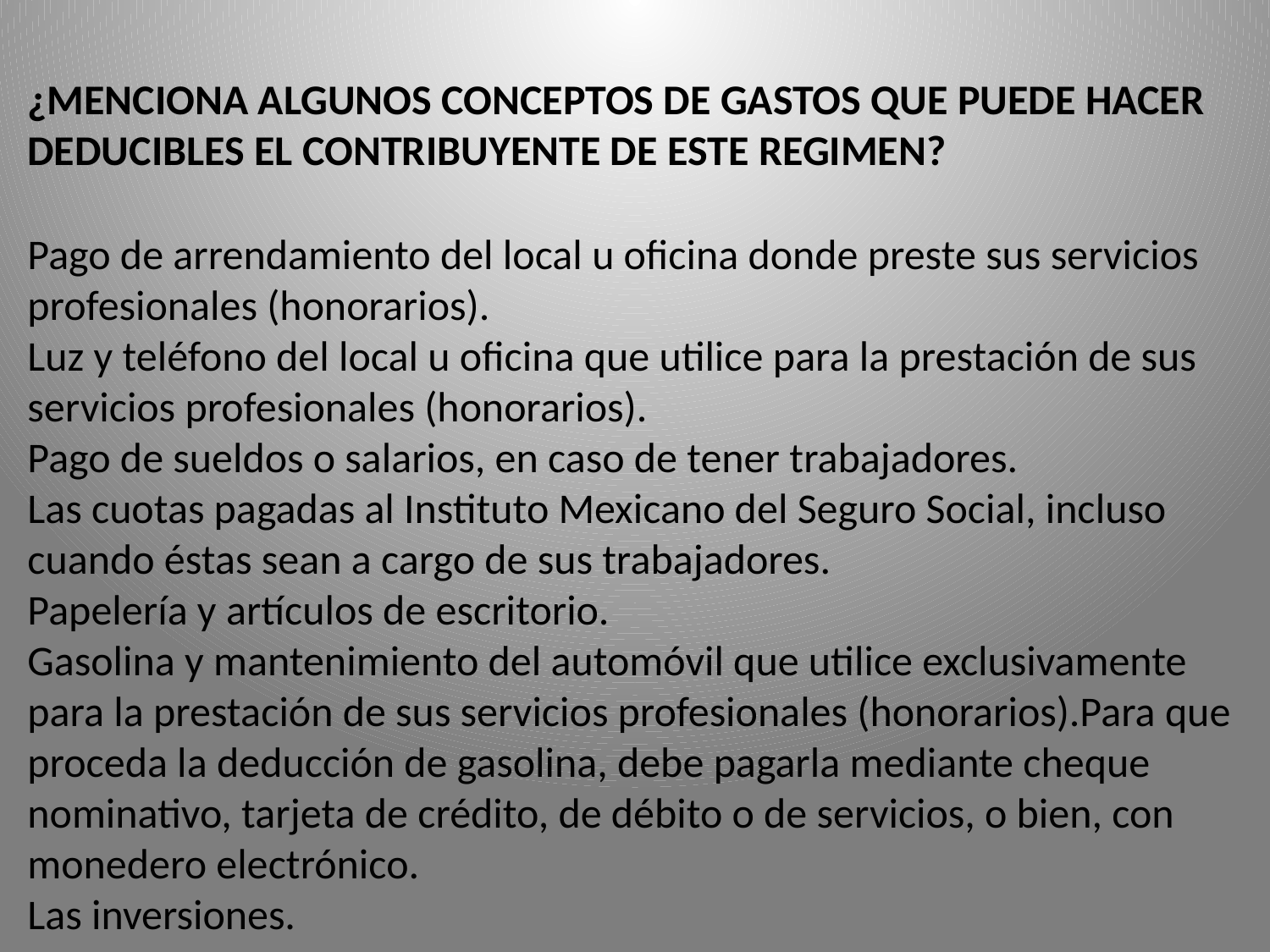

¿MENCIONA ALGUNOS CONCEPTOS DE GASTOS QUE PUEDE HACER DEDUCIBLES EL CONTRIBUYENTE DE ESTE REGIMEN?
Pago de arrendamiento del local u oficina donde preste sus servicios profesionales (honorarios).
Luz y teléfono del local u oficina que utilice para la prestación de sus servicios profesionales (honorarios).
Pago de sueldos o salarios, en caso de tener trabajadores.
Las cuotas pagadas al Instituto Mexicano del Seguro Social, incluso cuando éstas sean a cargo de sus trabajadores.
Papelería y artículos de escritorio.
Gasolina y mantenimiento del automóvil que utilice exclusivamente para la prestación de sus servicios profesionales (honorarios).Para que proceda la deducción de gasolina, debe pagarla mediante cheque nominativo, tarjeta de crédito, de débito o de servicios, o bien, con monedero electrónico.
Las inversiones.